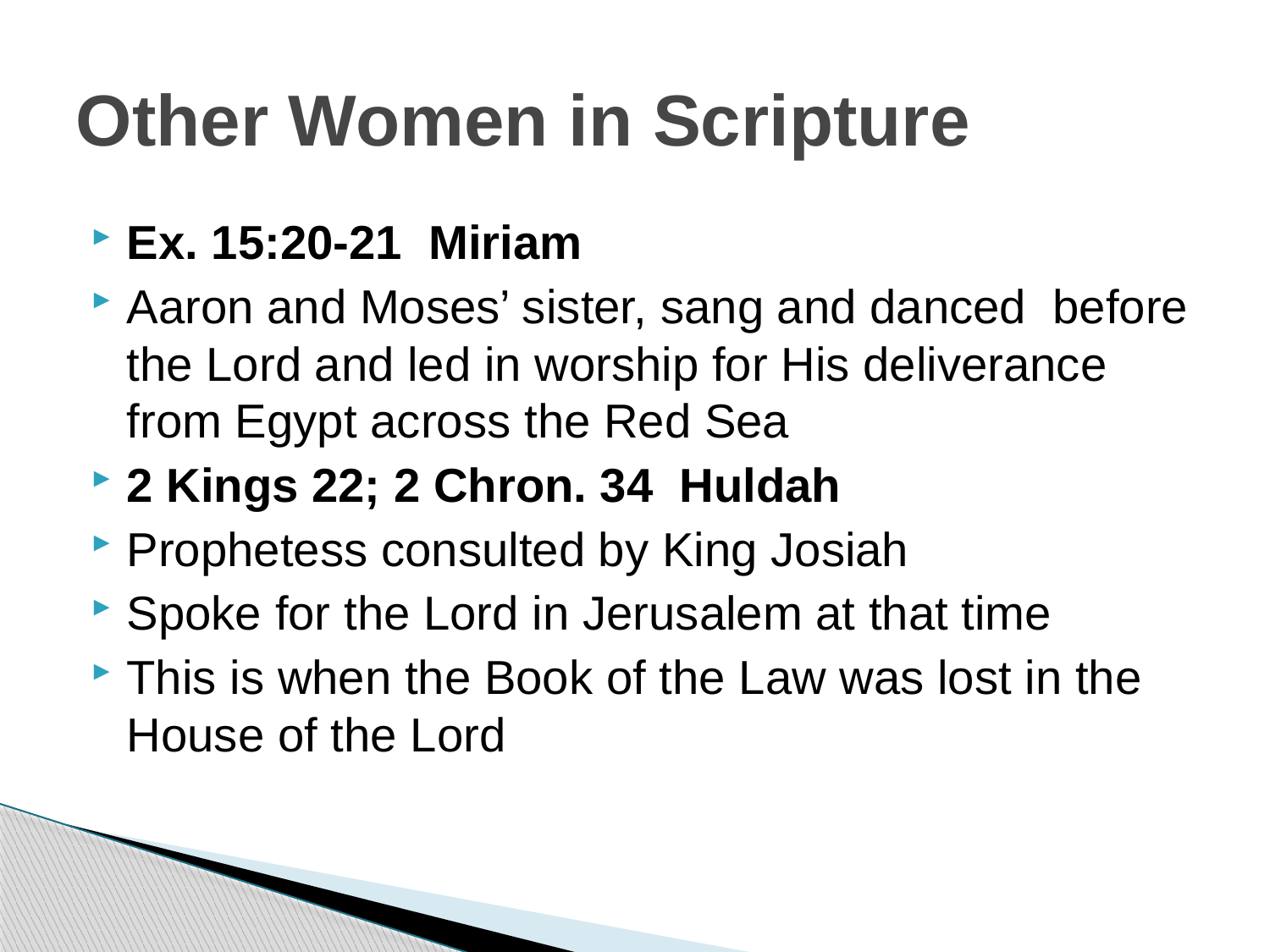

# Other Women in Scripture
Ex. 15:20-21  Miriam
Aaron and Moses’ sister, sang and danced  before the Lord and led in worship for His deliverance from Egypt across the Red Sea
2 Kings 22; 2 Chron. 34  Huldah
Prophetess consulted by King Josiah
Spoke for the Lord in Jerusalem at that time
This is when the Book of the Law was lost in the House of the Lord